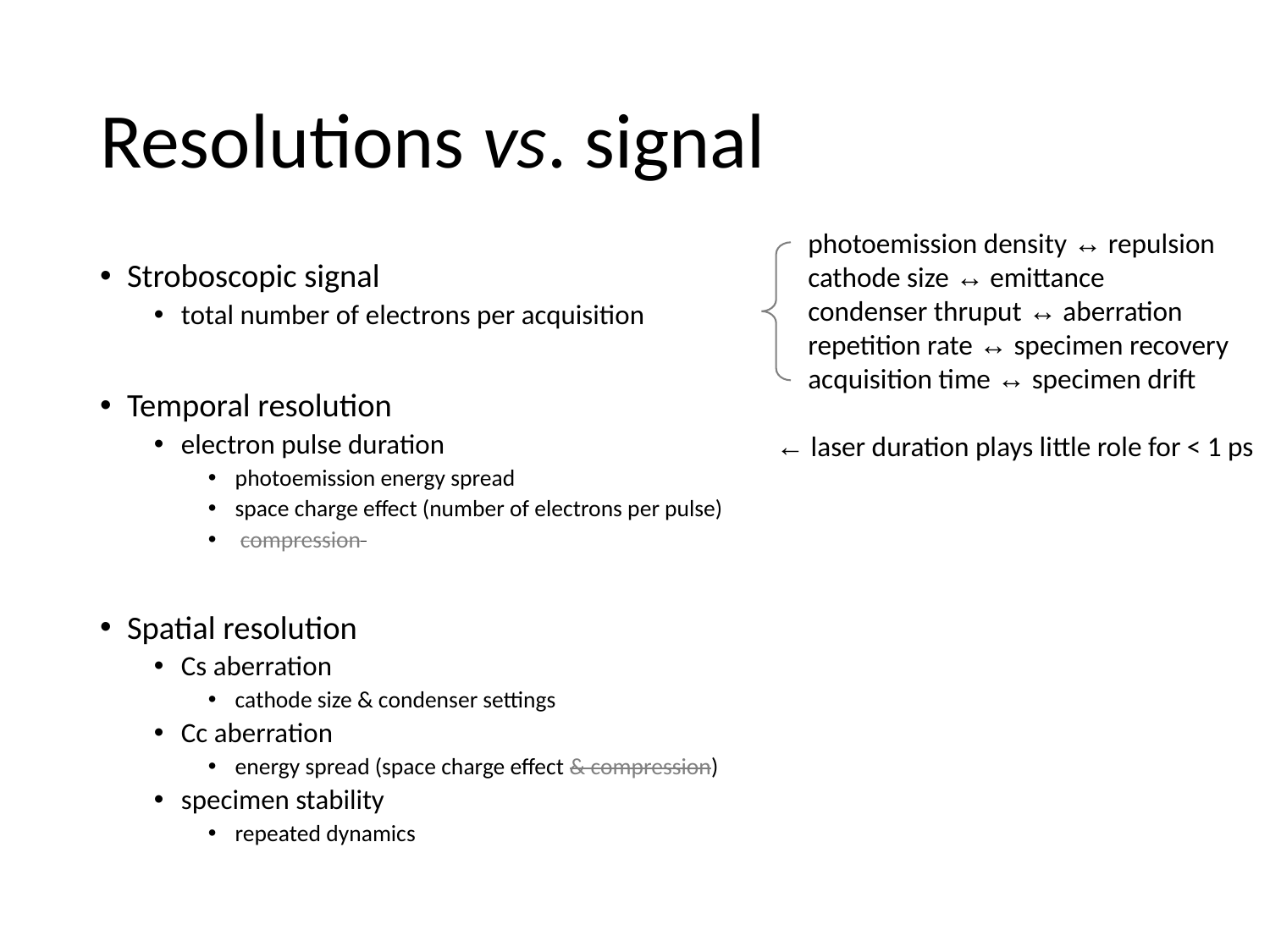

# Resolutions vs. signal
photoemission density ↔ repulsion
cathode size ↔ emittance
condenser thruput ↔ aberration
repetition rate ↔ specimen recovery
acquisition time ↔ specimen drift

Stroboscopic signal
total number of electrons per acquisition

Temporal resolution
electron pulse duration
photoemission energy spread
space charge effect (number of electrons per pulse)
 compression

Spatial resolution
Cs aberration
cathode size & condenser settings
Cc aberration
energy spread (space charge effect & compression)
specimen stability
repeated dynamics
← laser duration plays little role for < 1 ps